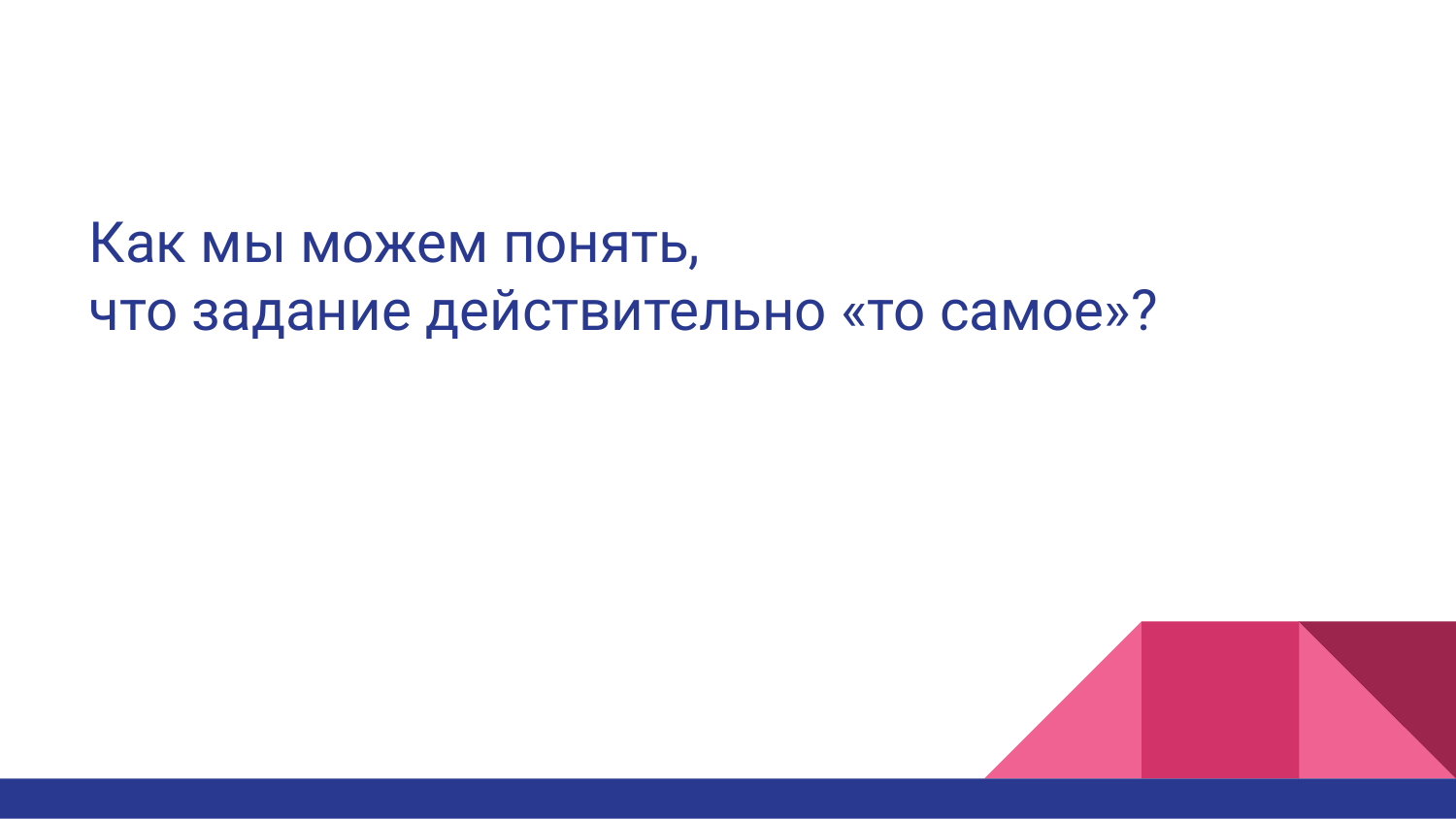

Как мы можем понять,
что задание действительно «то самое»?